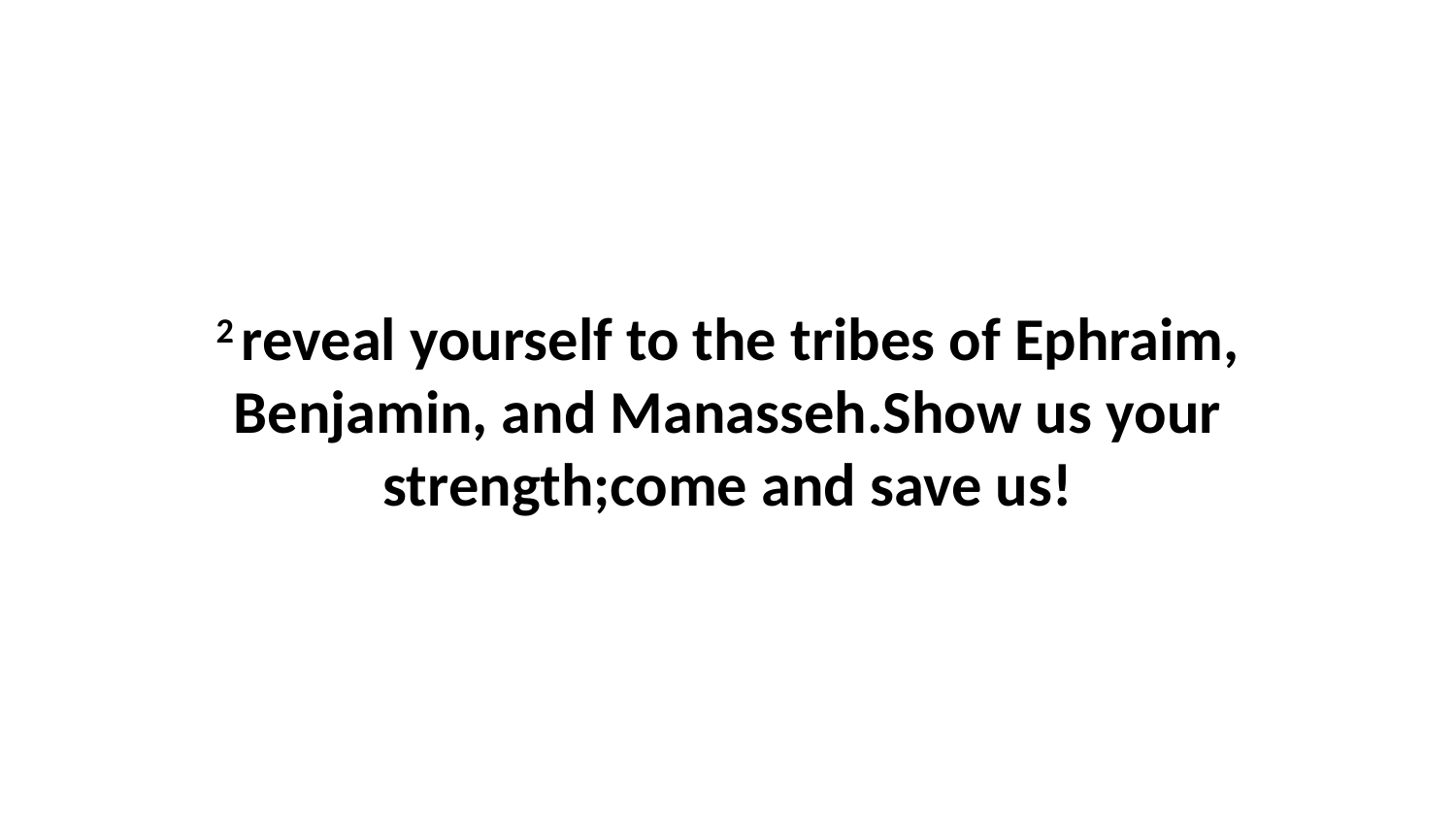

2 reveal yourself to the tribes of Ephraim, Benjamin, and Manasseh.Show us your strength;come and save us!